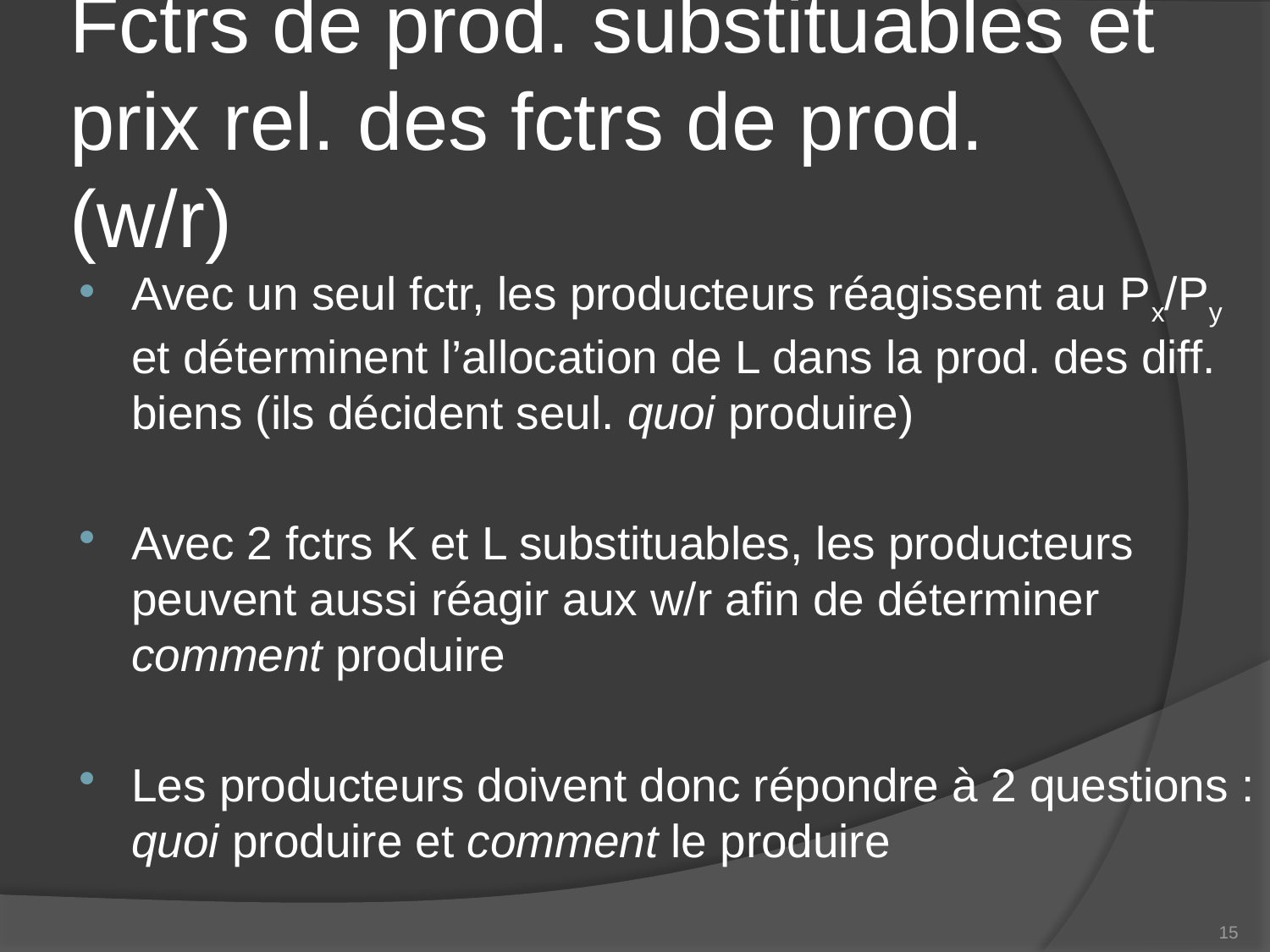

# Fctrs de prod. substituables et prix rel. des fctrs de prod. (w/r)
Avec un seul fctr, les producteurs réagissent au Px/Py et déterminent l’allocation de L dans la prod. des diff. biens (ils décident seul. quoi produire)

Avec 2 fctrs K et L substituables, les producteurs peuvent aussi réagir aux w/r afin de déterminer comment produire

Les producteurs doivent donc répondre à 2 questions : quoi produire et comment le produire
15